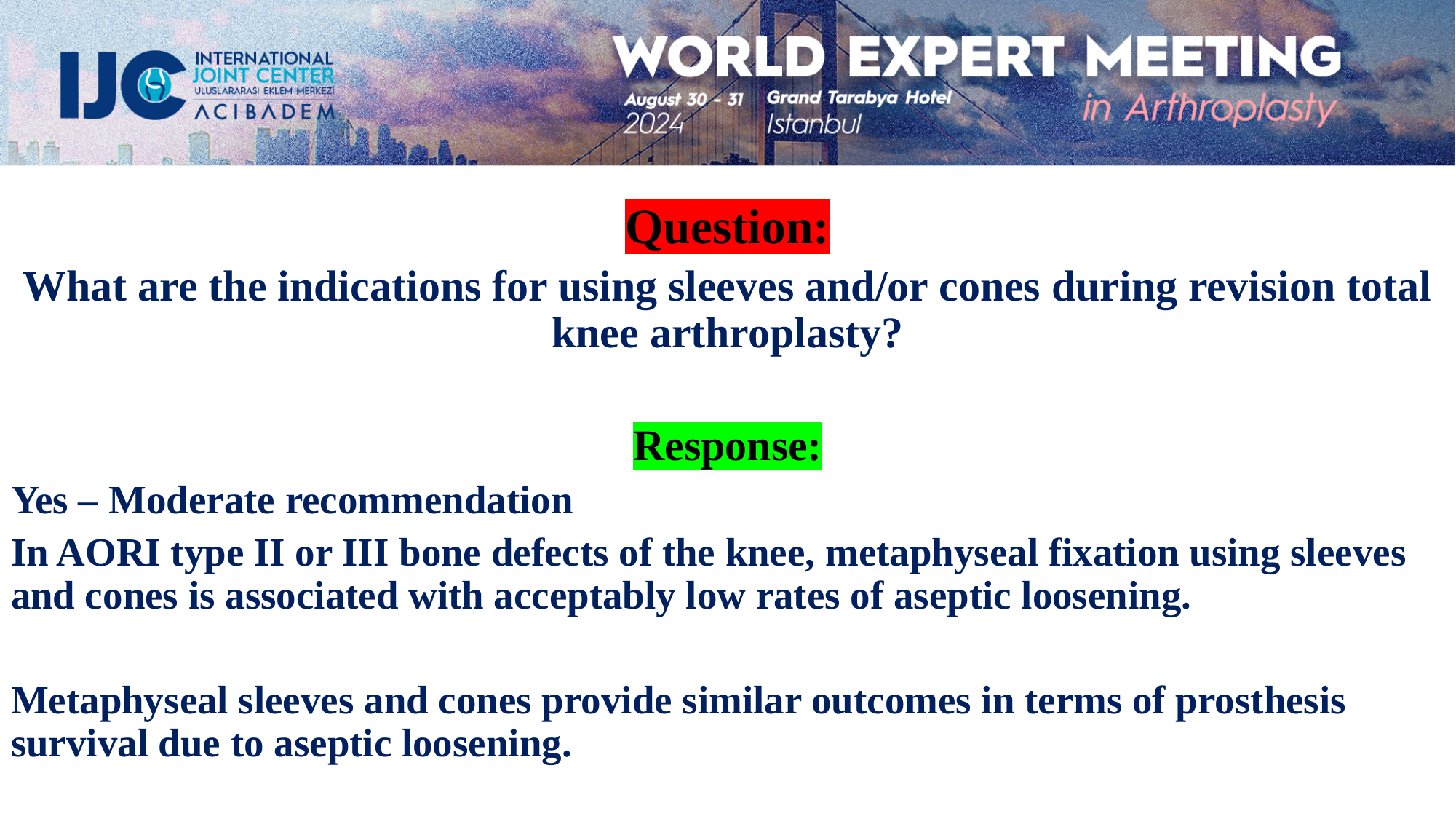

Question:
What are the indications for using sleeves and/or cones during revision total knee arthroplasty?

Response:
Yes – Moderate recommendation
In AORI type II or III bone defects of the knee, metaphyseal fixation using sleeves and cones is associated with acceptably low rates of aseptic loosening.

Metaphyseal sleeves and cones provide similar outcomes in terms of prosthesis survival due to aseptic loosening.